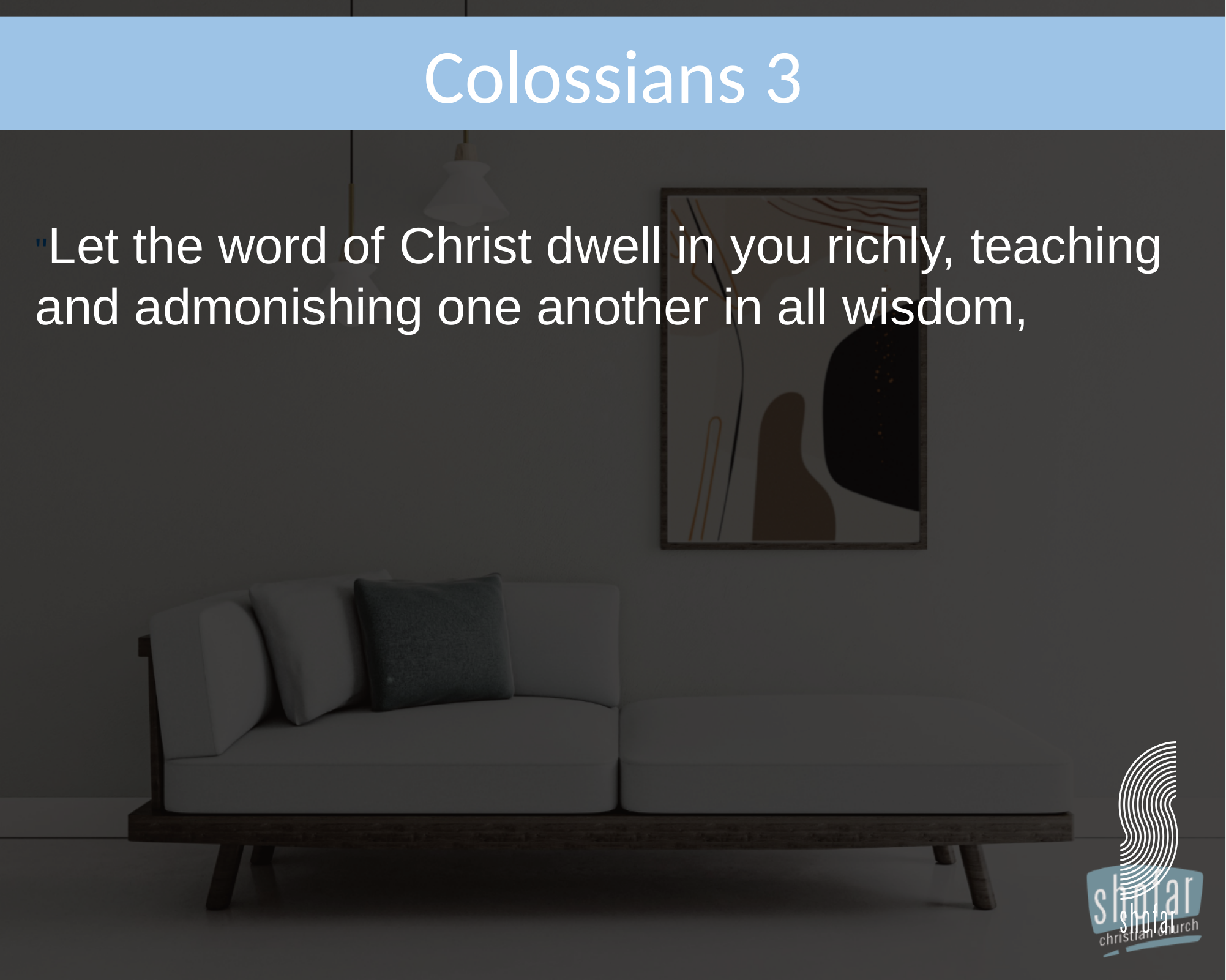

Colossians 3

"Let the word of Christ dwell in you richly, teaching and admonishing one another in all wisdom,